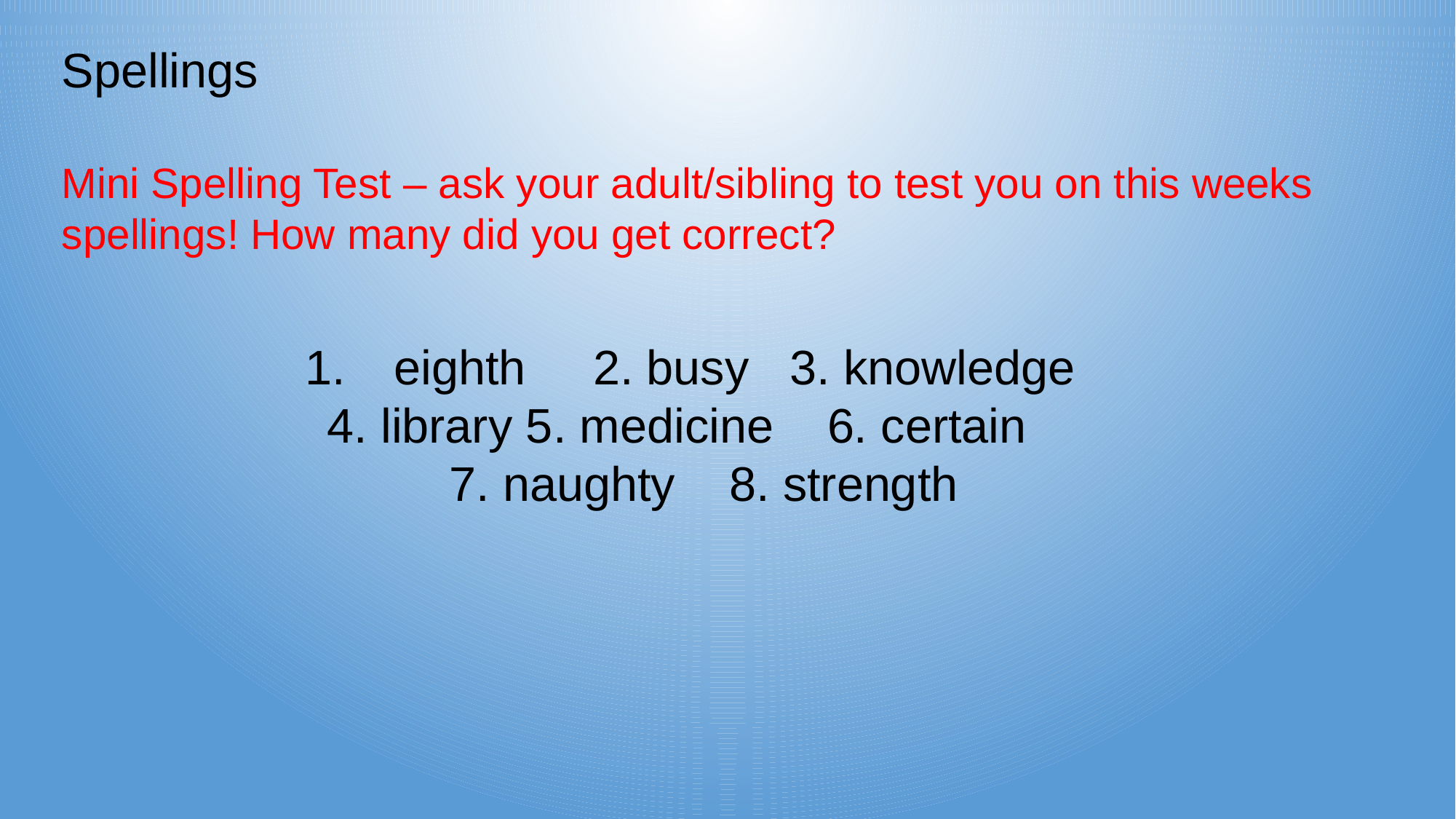

Spellings

Mini Spelling Test – ask your adult/sibling to test you on this weeks spellings! How many did you get correct?
eighth     2. busy   3. knowledge
 4. library 5. medicine    6. certain
7. naughty    8. strength